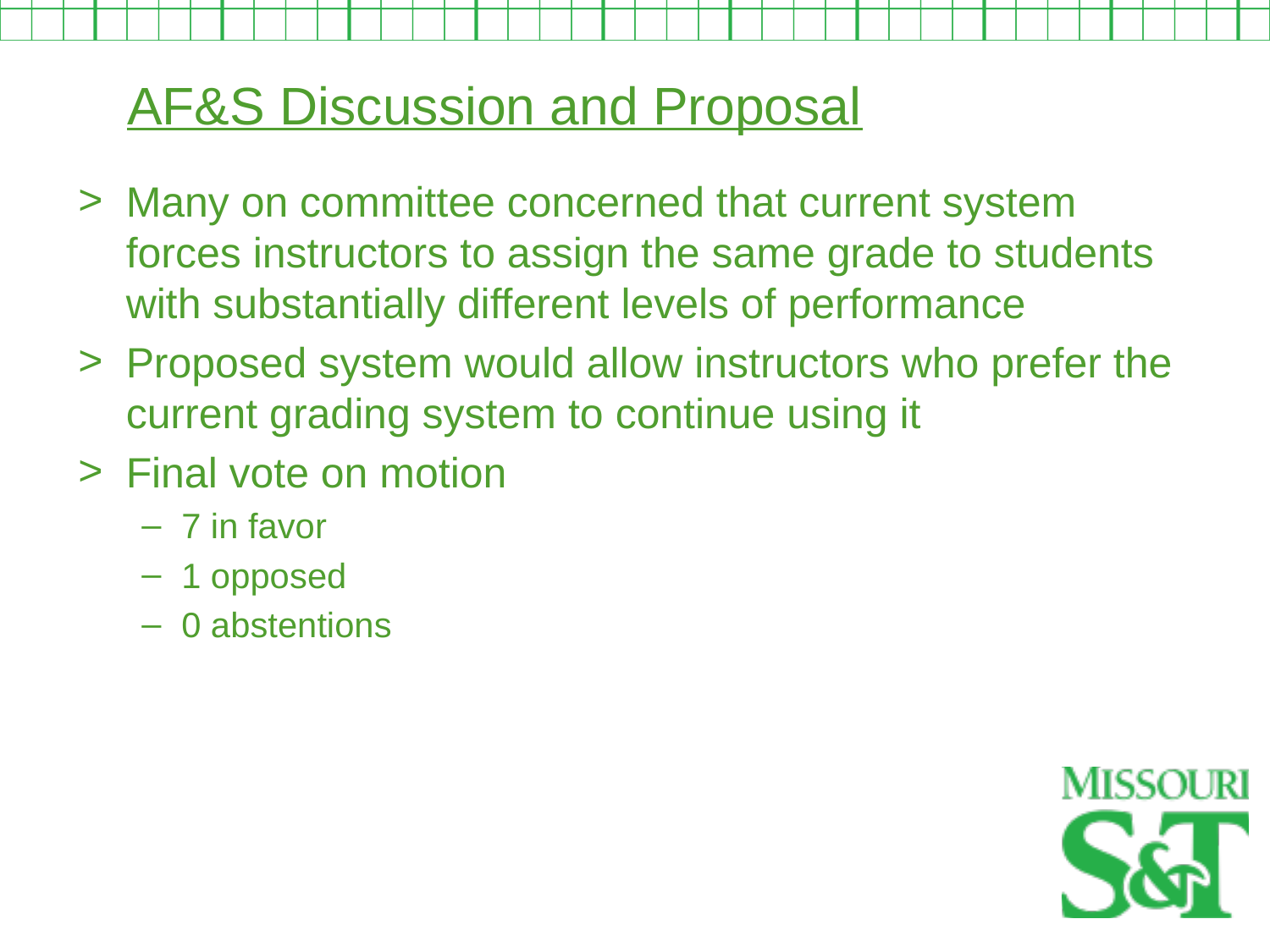

AF&S Discussion and Proposal
Many on committee concerned that current system forces instructors to assign the same grade to students with substantially different levels of performance
Proposed system would allow instructors who prefer the current grading system to continue using it
Final vote on motion
7 in favor
1 opposed
0 abstentions